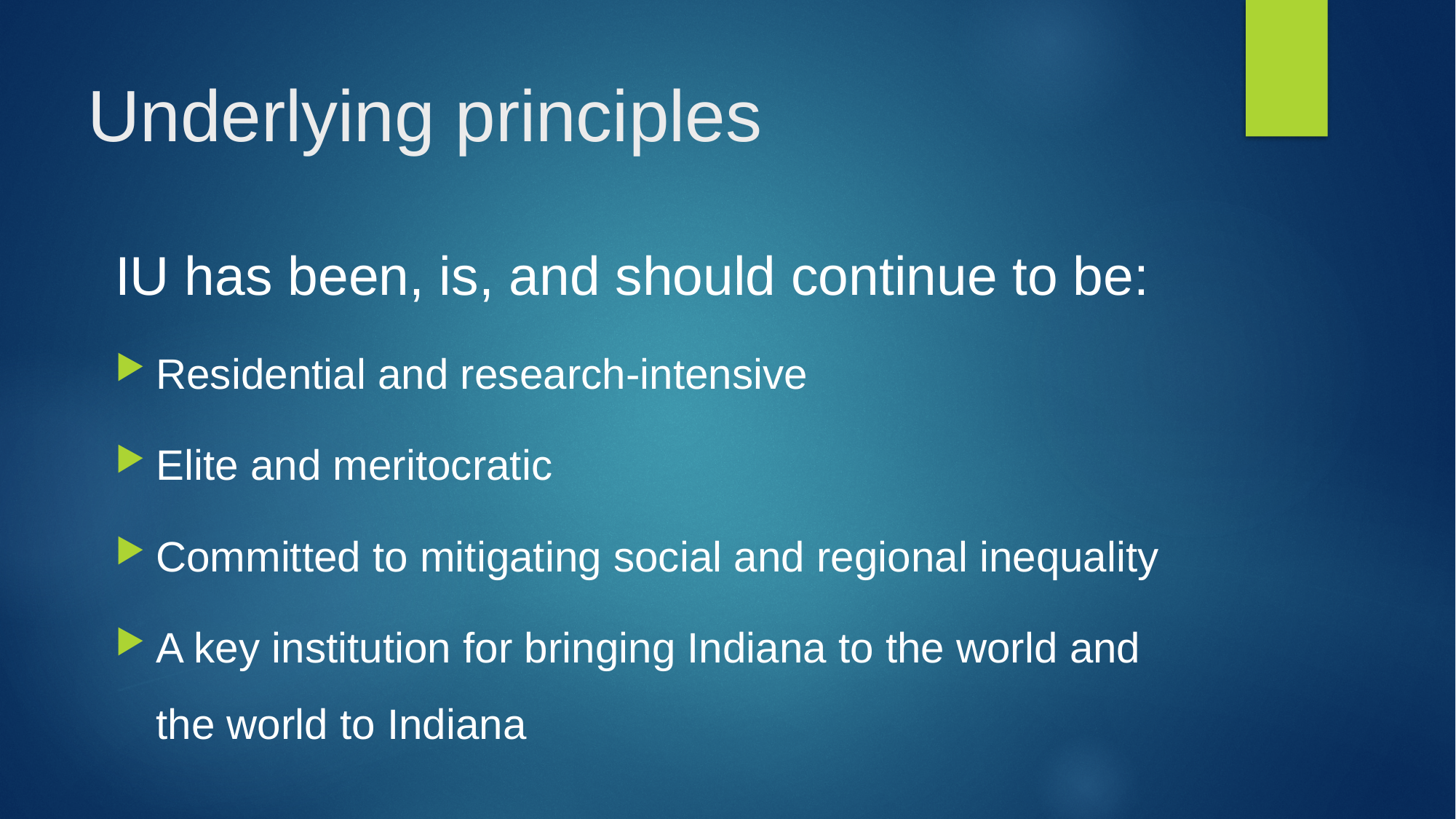

# Underlying principles
IU has been, is, and should continue to be:
Residential and research-intensive
Elite and meritocratic
Committed to mitigating social and regional inequality
A key institution for bringing Indiana to the world and the world to Indiana